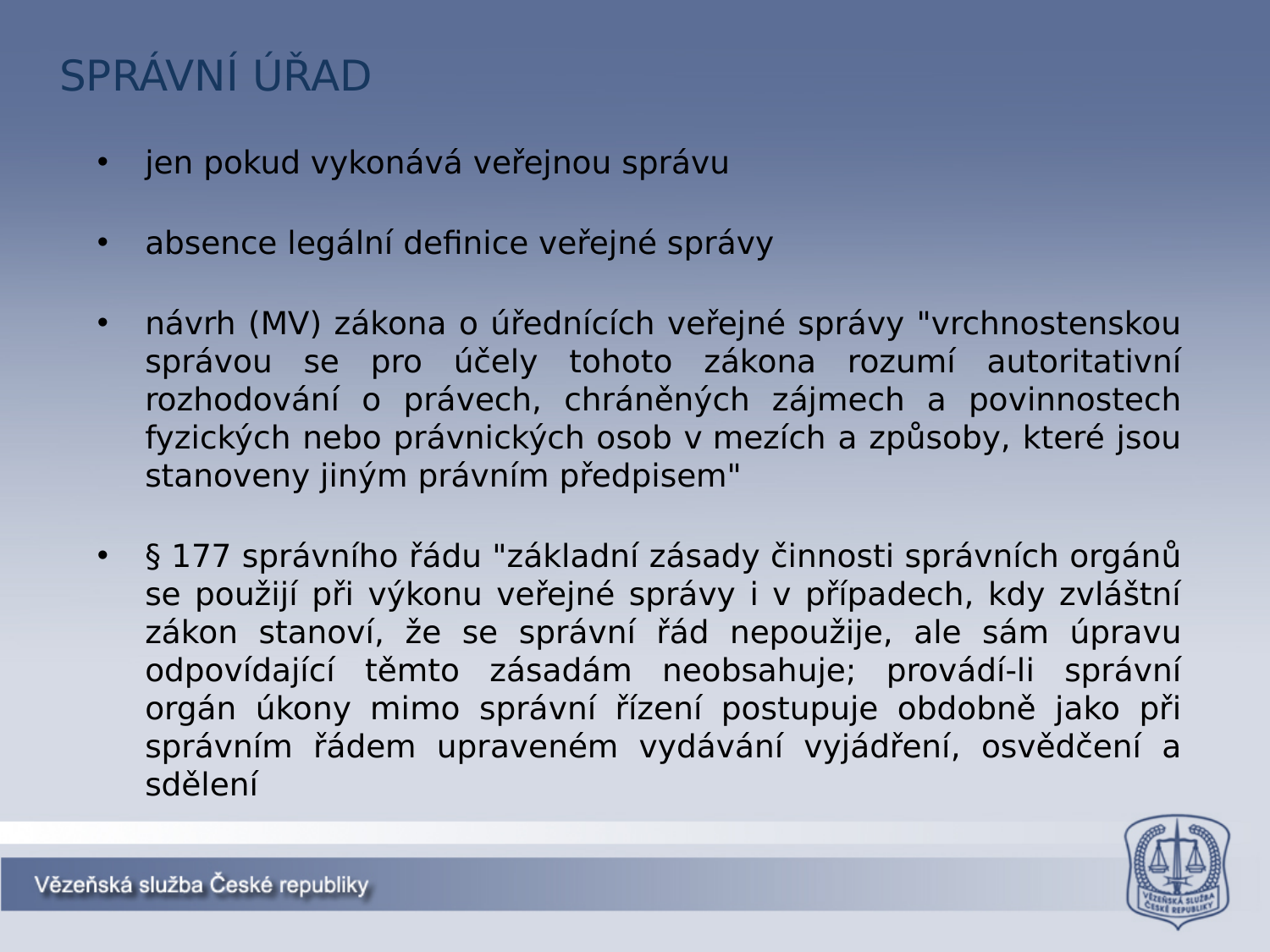

SPRÁVNÍ ÚŘAD
jen pokud vykonává veřejnou správu
absence legální definice veřejné správy
návrh (MV) zákona o úřednících veřejné správy "vrchnostenskou správou se pro účely tohoto zákona rozumí autoritativní rozhodování o právech, chráněných zájmech a povinnostech fyzických nebo právnických osob v mezích a způsoby, které jsou stanoveny jiným právním předpisem"
§ 177 správního řádu "základní zásady činnosti správních orgánů se použijí při výkonu veřejné správy i v případech, kdy zvláštní zákon stanoví, že se správní řád nepoužije, ale sám úpravu odpovídající těmto zásadám neobsahuje; provádí-li správní orgán úkony mimo správní řízení postupuje obdobně jako při správním řádem upraveném vydávání vyjádření, osvědčení a sdělení